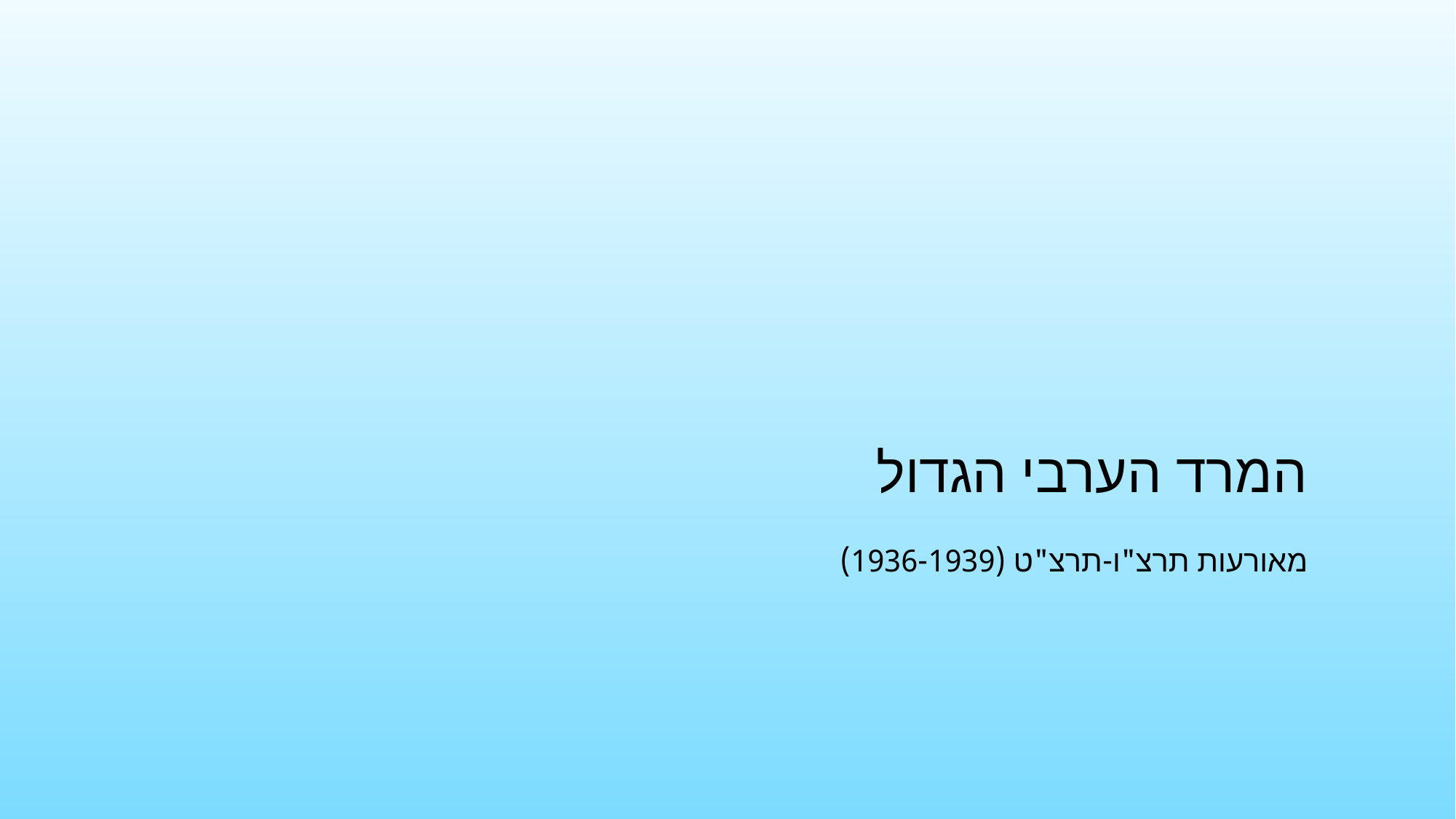

# המרד הערבי הגדול
מאורעות תרצ"ו-תרצ"ט (1936-1939)